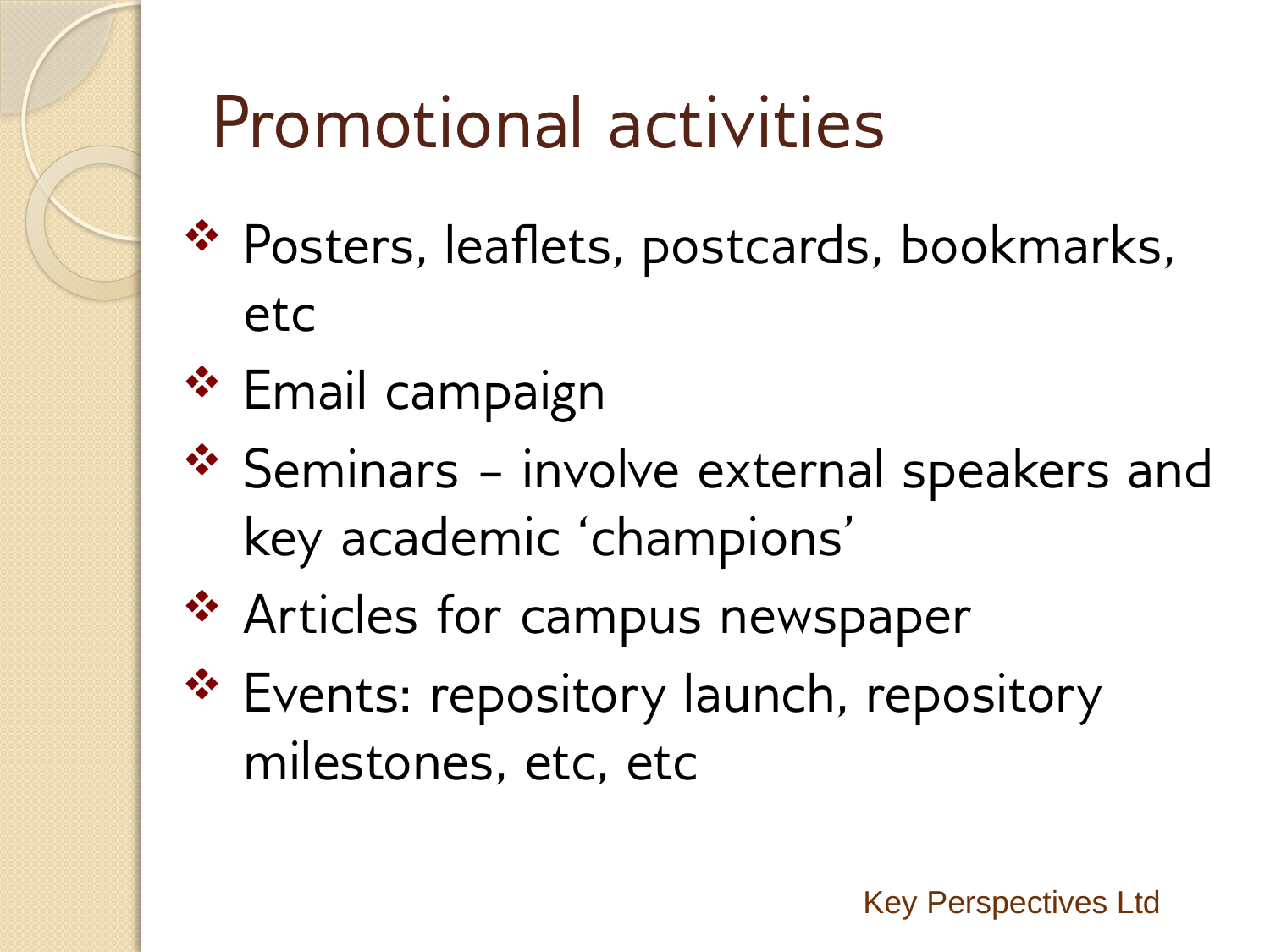

# Promotional activities
Posters, leaflets, postcards, bookmarks, etc
Email campaign
Seminars – involve external speakers and key academic ‘champions’
Articles for campus newspaper
Events: repository launch, repository milestones, etc, etc
Key Perspectives Ltd